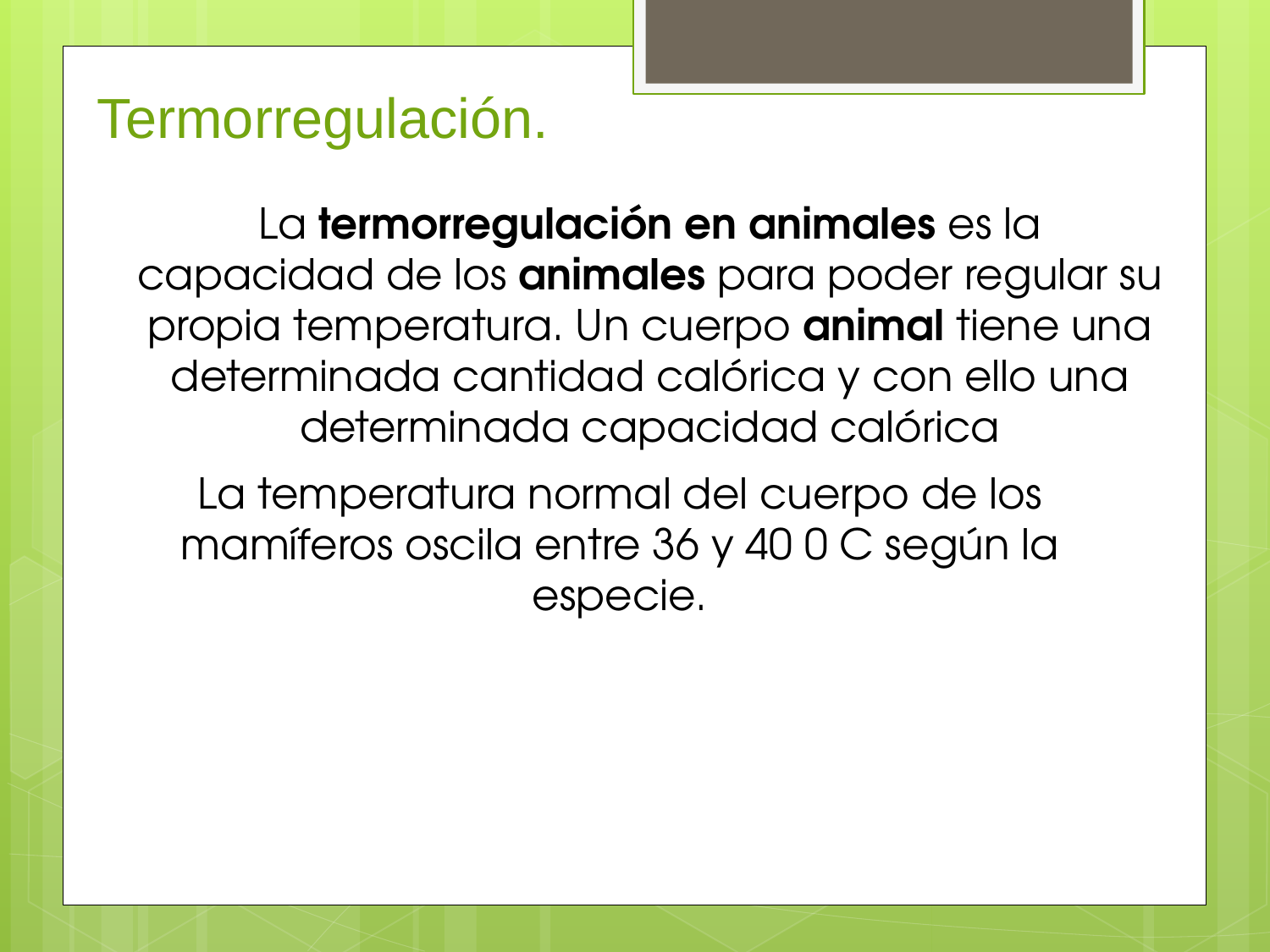

Termorregulación.
La termorregulación en animales es la capacidad de los animales para poder regular su propia temperatura. Un cuerpo animal tiene una determinada cantidad calórica y con ello una determinada capacidad calórica
La temperatura normal del cuerpo de los mamíferos oscila entre 36 y 40 0 C según la especie.